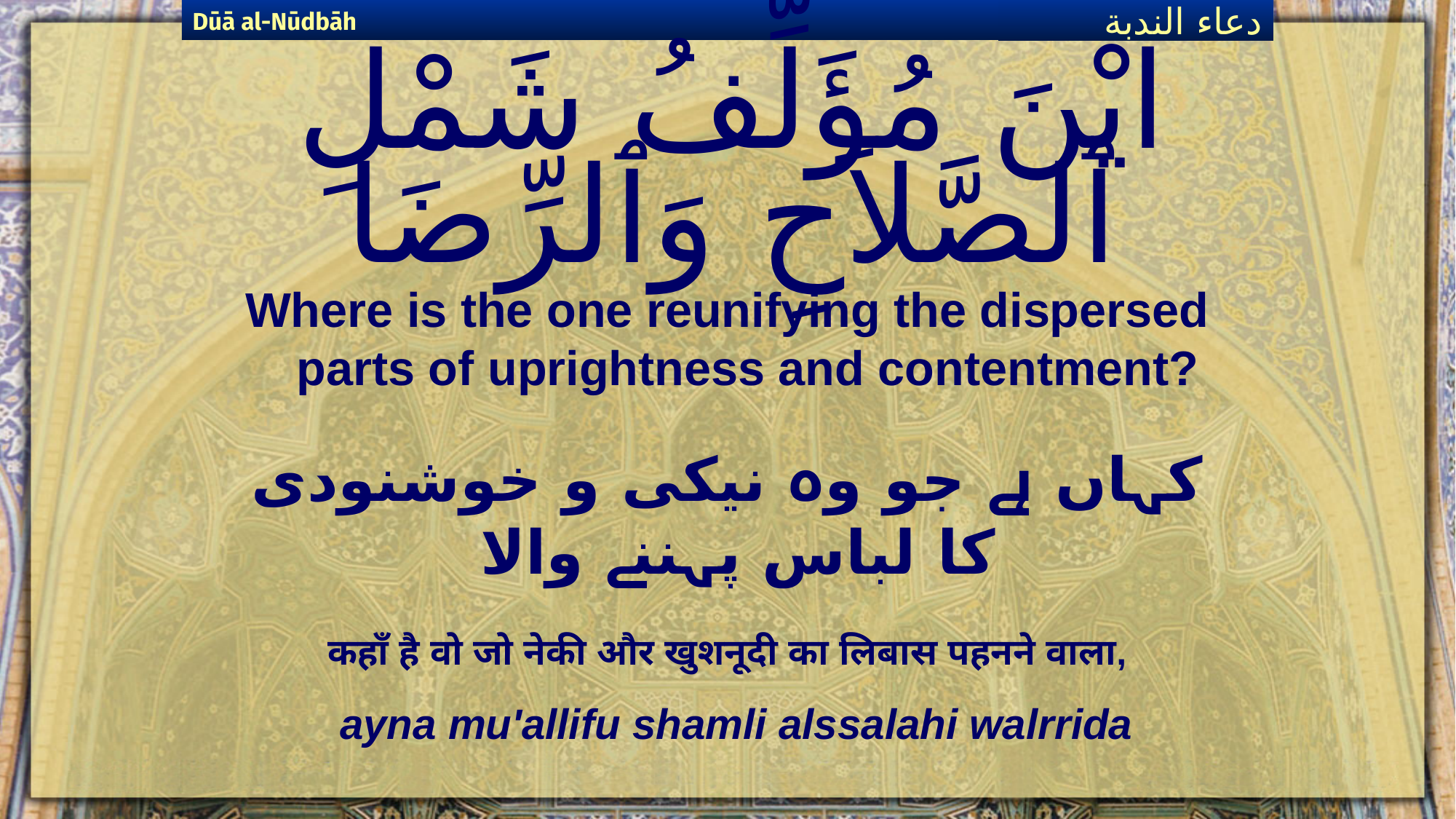

Dūā al-Nūdbāh
دعاء الندبة
# ايْنَ مُؤَلِّفُ شَمْلِ ٱلصَّلاَحِ وَٱلرِّضَا
Where is the one reunifying the dispersed parts of uprightness and contentment?
کہاں ہے جو وہ نیکی و خوشنودی کا لباس پہننے والا
कहाँ है वो जो नेकी और खुशनूदी का लिबास पहनने वाला,
ayna mu'allifu shamli alssalahi walrrida